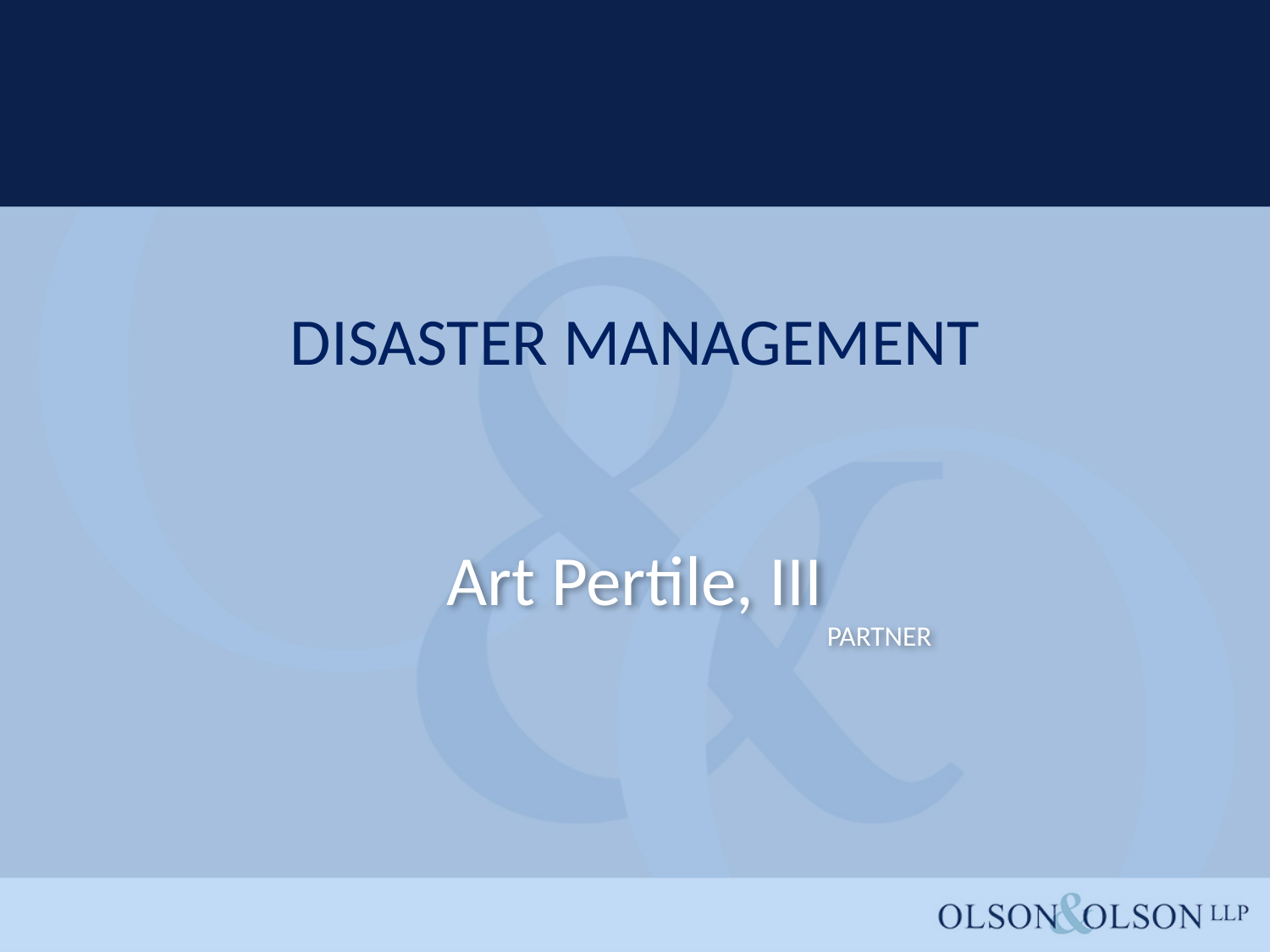

# DISASTER MANAGEMENT

Art Pertile, III
                                                                             PARTNER